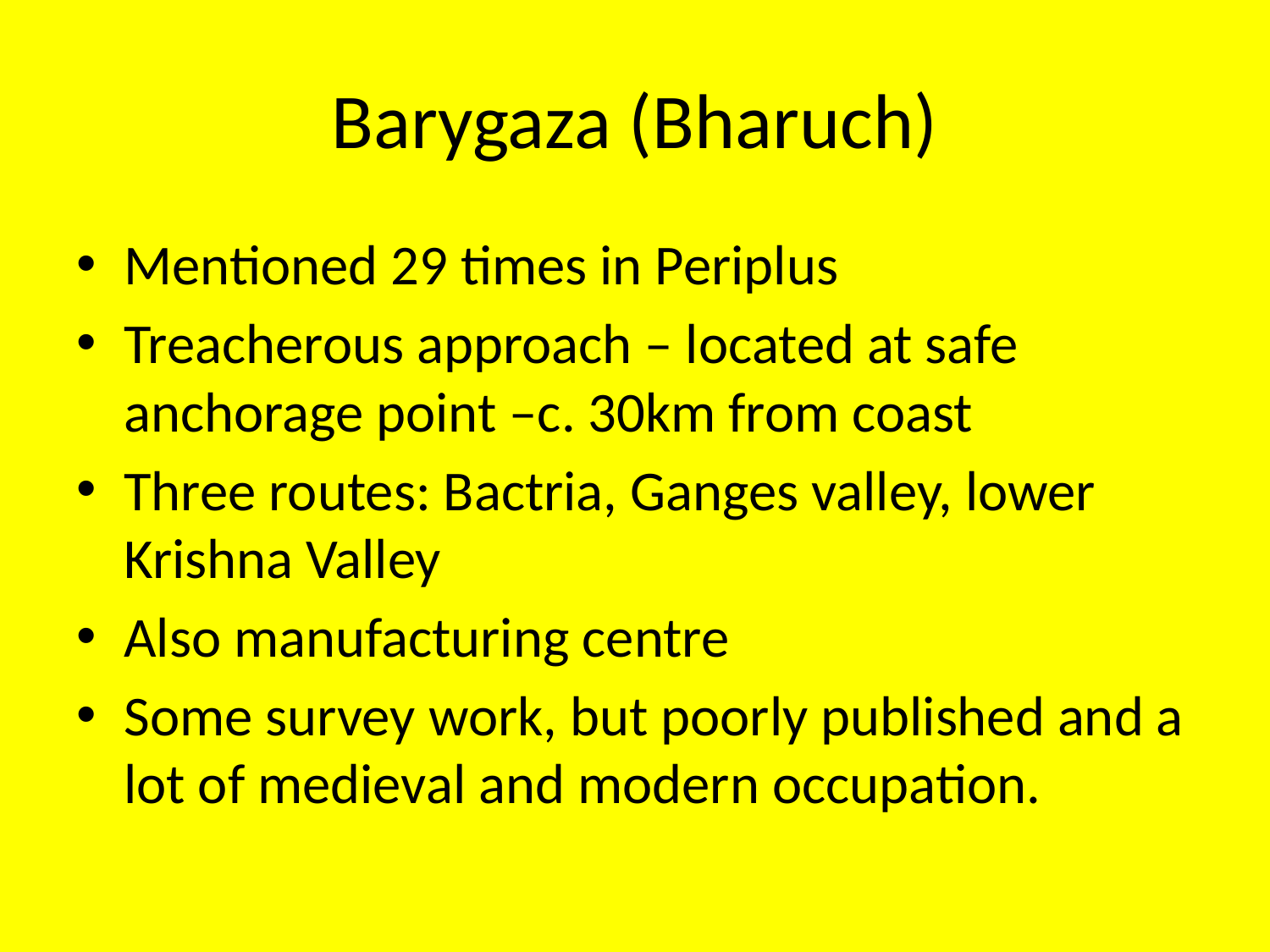

# Barygaza (Bharuch)
Mentioned 29 times in Periplus
Treacherous approach – located at safe anchorage point –c. 30km from coast
Three routes: Bactria, Ganges valley, lower Krishna Valley
Also manufacturing centre
Some survey work, but poorly published and a lot of medieval and modern occupation.